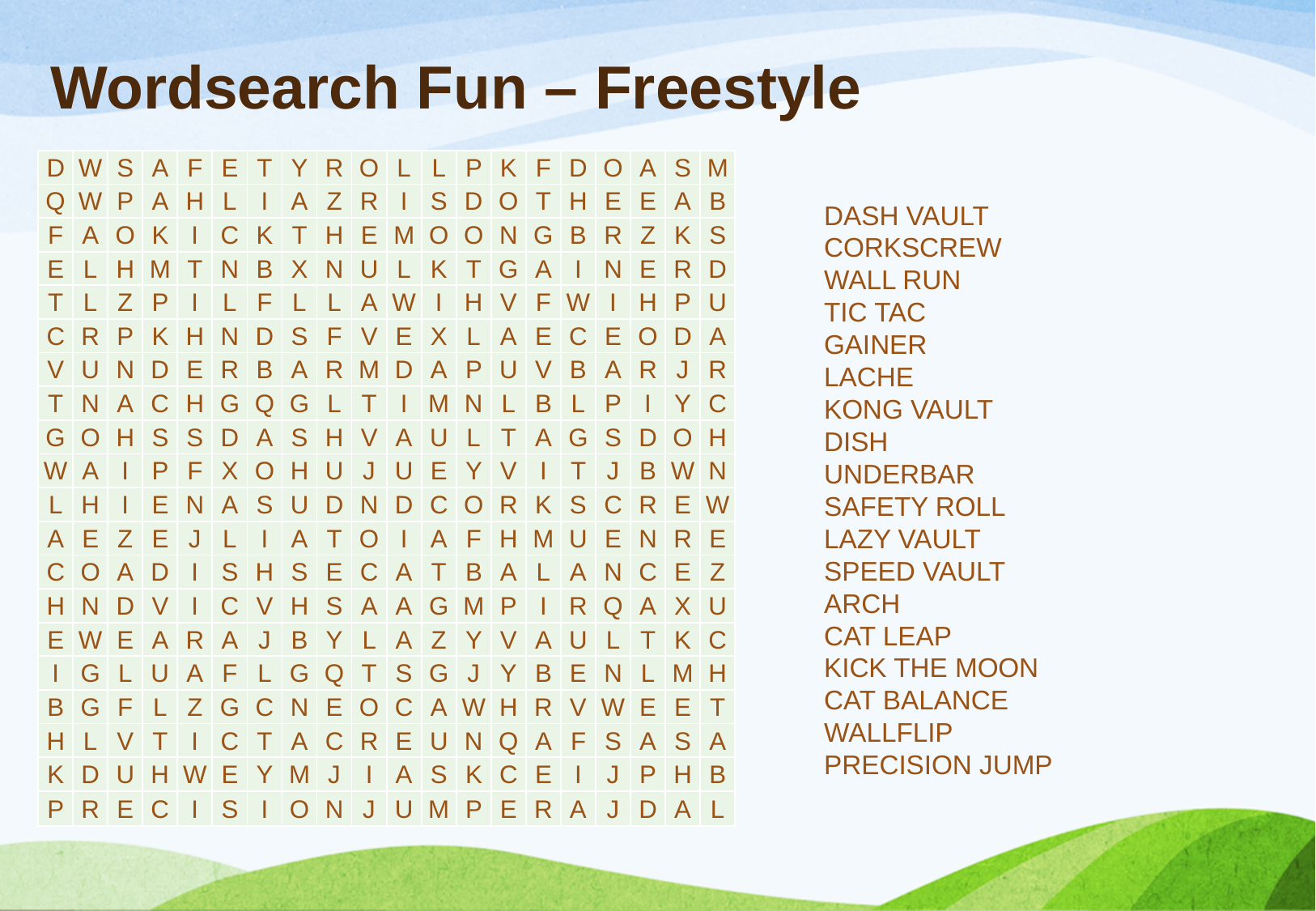

# Wordsearch Fun – Freestyle
| D | W | S | A | F | E | T | Y | R | O | L | L | P | K | F | D | O | A | S | M |
| --- | --- | --- | --- | --- | --- | --- | --- | --- | --- | --- | --- | --- | --- | --- | --- | --- | --- | --- | --- |
| Q | W | P | A | H | L | I | A | Z | R | I | S | D | O | T | H | E | E | A | B |
| F | A | O | K | I | C | K | T | H | E | M | O | O | N | G | B | R | Z | K | S |
| E | L | H | M | T | N | B | X | N | U | L | K | T | G | A | I | N | E | R | D |
| T | L | Z | P | I | L | F | L | L | A | W | I | H | V | F | W | I | H | P | U |
| C | R | P | K | H | N | D | S | F | V | E | X | L | A | E | C | E | O | D | A |
| V | U | N | D | E | R | B | A | R | M | D | A | P | U | V | B | A | R | J | R |
| T | N | A | C | H | G | Q | G | L | T | I | M | N | L | B | L | P | I | Y | C |
| G | O | H | S | S | D | A | S | H | V | A | U | L | T | A | G | S | D | O | H |
| W | A | I | P | F | X | O | H | U | J | U | E | Y | V | I | T | J | B | W | N |
| L | H | I | E | N | A | S | U | D | N | D | C | O | R | K | S | C | R | E | W |
| A | E | Z | E | J | L | I | A | T | O | I | A | F | H | M | U | E | N | R | E |
| C | O | A | D | I | S | H | S | E | C | A | T | B | A | L | A | N | C | E | Z |
| H | N | D | V | I | C | V | H | S | A | A | G | M | P | I | R | Q | A | X | U |
| E | W | E | A | R | A | J | B | Y | L | A | Z | Y | V | A | U | L | T | K | C |
| I | G | L | U | A | F | L | G | Q | T | S | G | J | Y | B | E | N | L | M | H |
| B | G | F | L | Z | G | C | N | E | O | C | A | W | H | R | V | W | E | E | T |
| H | L | V | T | I | C | T | A | C | R | E | U | N | Q | A | F | S | A | S | A |
| K | D | U | H | W | E | Y | M | J | I | A | S | K | C | E | I | J | P | H | B |
| P | R | E | C | I | S | I | O | N | J | U | M | P | E | R | A | J | D | A | L |
DASH VAULT
CORKSCREW
WALL RUN
TIC TAC
GAINER
LACHE
KONG VAULT
DISH
UNDERBAR
SAFETY ROLL
LAZY VAULT
SPEED VAULT
ARCH
CAT LEAP
KICK THE MOON
CAT BALANCE
WALLFLIP
PRECISION JUMP